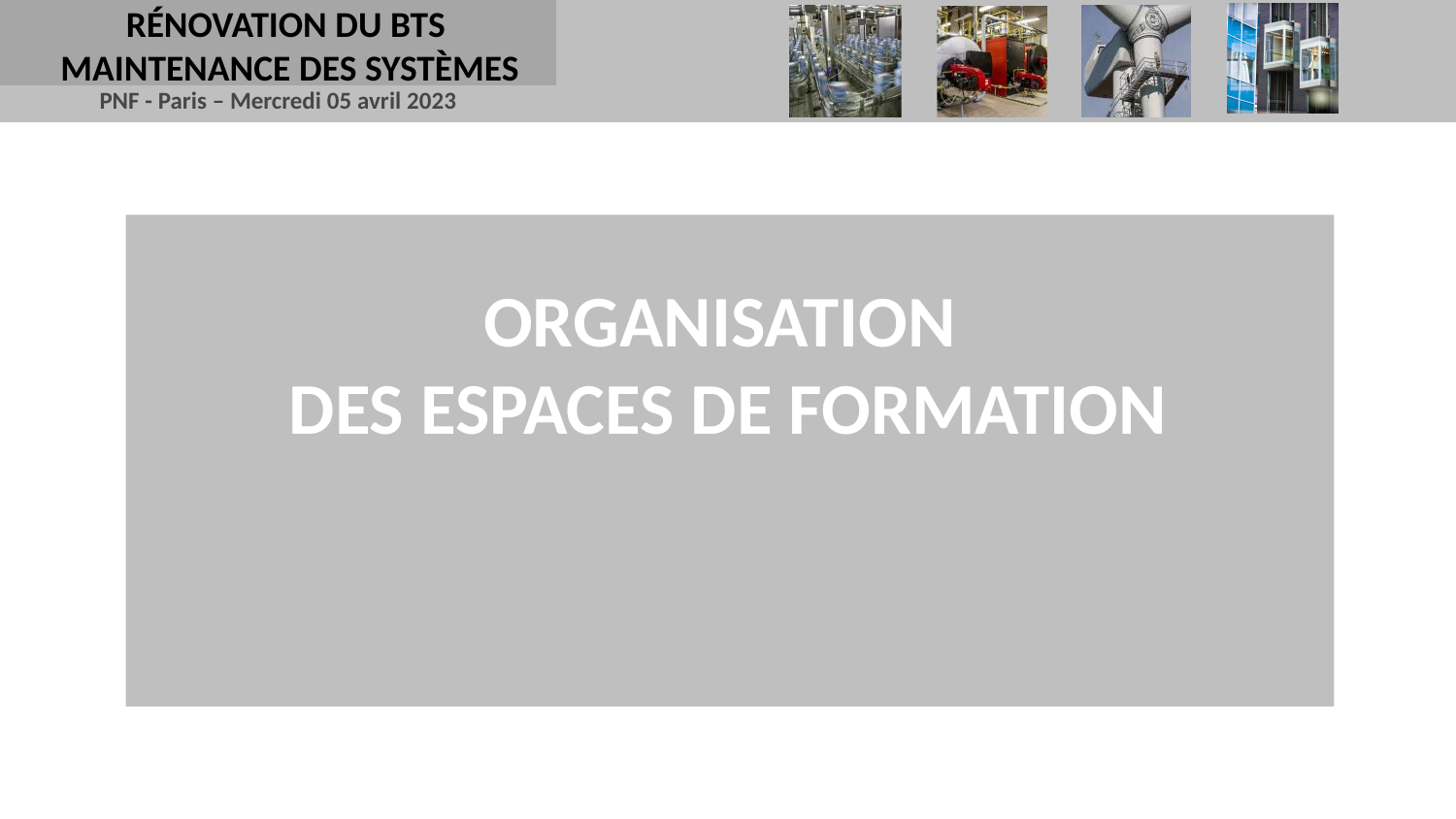

RÉNOVATION DU BTS
MAINTENANCE DES SYSTÈMES
ORGANISATION
DES ESPACES DE FORMATION